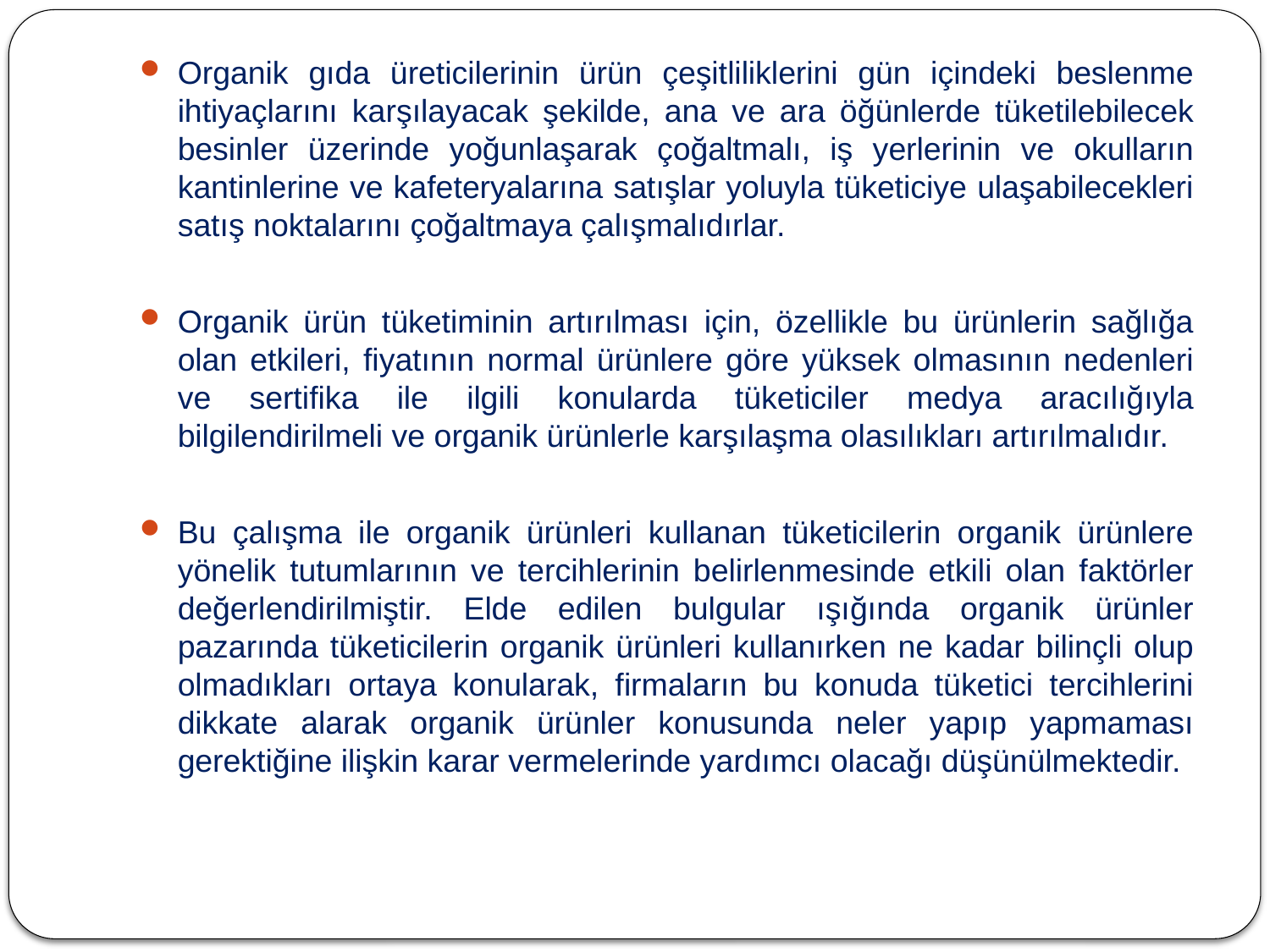

Organik gıda üreticilerinin ürün çeşitliliklerini gün içindeki beslenme ihtiyaçlarını karşılayacak şekilde, ana ve ara öğünlerde tüketilebilecek besinler üzerinde yoğunlaşarak çoğaltmalı, iş yerlerinin ve okulların kantinlerine ve kafeteryalarına satışlar yoluyla tüketiciye ulaşabilecekleri satış noktalarını çoğaltmaya çalışmalıdırlar.

Organik ürün tüketiminin artırılması için, özellikle bu ürünlerin sağlığa olan etkileri, fiyatının normal ürünlere göre yüksek olmasının nedenleri ve sertifika ile ilgili konularda tüketiciler medya aracılığıyla bilgilendirilmeli ve organik ürünlerle karşılaşma olasılıkları artırılmalıdır.

Bu çalışma ile organik ürünleri kullanan tüketicilerin organik ürünlere yönelik tutumlarının ve tercihlerinin belirlenmesinde etkili olan faktörler değerlendirilmiştir. Elde edilen bulgular ışığında organik ürünler pazarında tüketicilerin organik ürünleri kullanırken ne kadar bilinçli olup olmadıkları ortaya konularak, firmaların bu konuda tüketici tercihlerini dikkate alarak organik ürünler konusunda neler yapıp yapmaması gerektiğine ilişkin karar vermelerinde yardımcı olacağı düşünülmektedir.